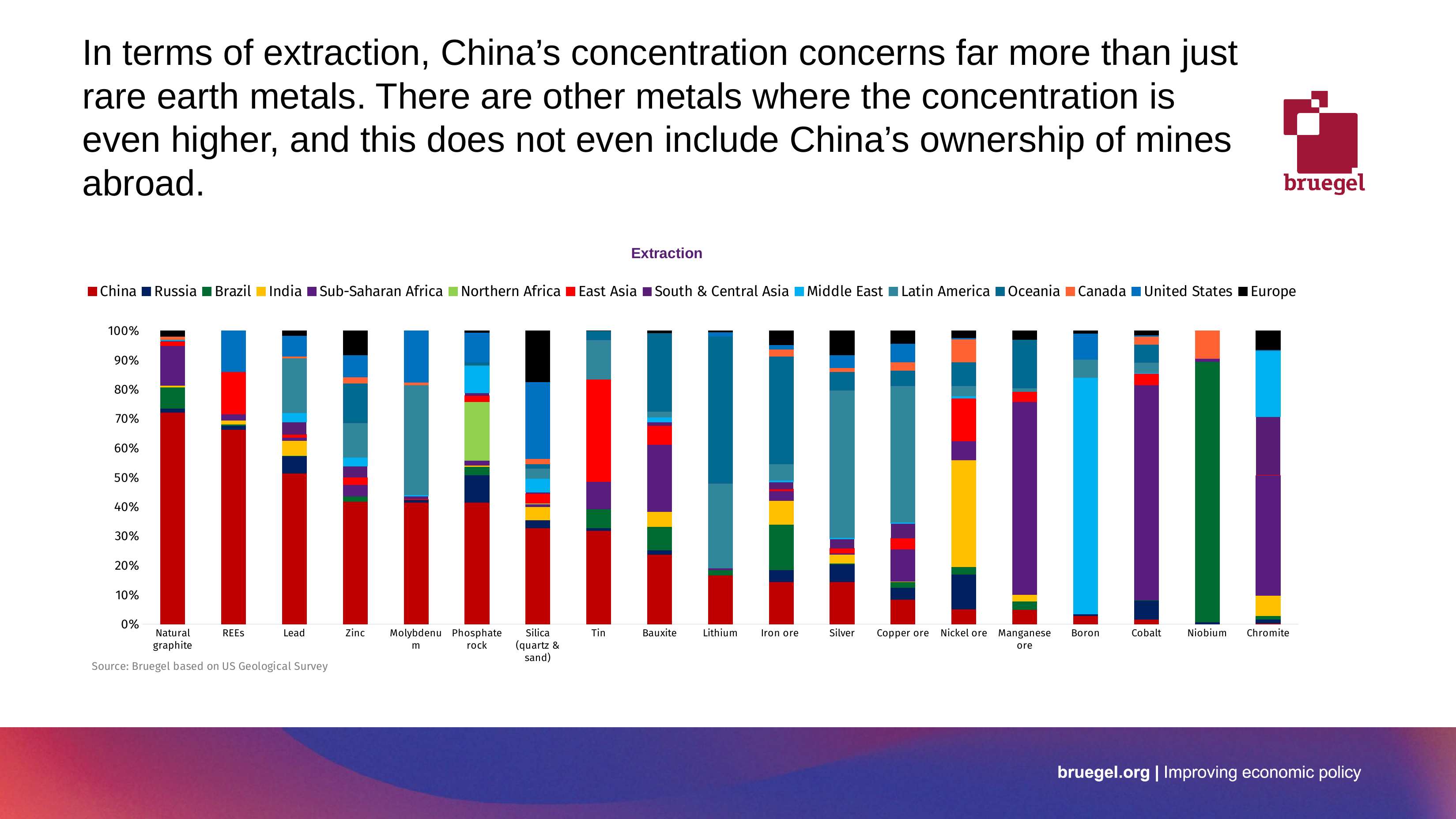

# In terms of extraction, China’s concentration concerns far more than just rare earth metals. There are other metals where the concentration is even higher, and this does not even include China’s ownership of mines abroad.

### Chart: Extraction

| Category |  |  |  |  |  |  |  |  |  |  |  |  |  |  |
|---|---|---|---|---|---|---|---|---|---|---|---|---|---|---|
| Natural graphite | 0.7218087470896584 | 0.013203818544323018 | 0.07218087470896584 | 0.006161781987350742 | 0.13555920372171631 | 0.0 | 0.013630742010589463 | 0.0026407637088646037 | 0.0023766873379781435 | 0.0018485345962052225 | 0.0 | 0.010563054835458415 | 0.0 | 0.02002579145888991 |
| REEs | 0.6633632516860483 | 0.013568793784487351 | 0.0035680902174022294 | 0.014573889620375303 | 0.02110701255364699 | 0.0 | 0.14310554511372658 | 0.0 | 0.0 | 0.0 | 0.0 | 0.0 | 0.14071341702431328 | 0.0 |
| Lead | 0.5138592439826699 | 0.058799813988066704 | 0.0015339081909930446 | 0.051130273033101484 | 0.010976647014746226 | 0.0 | 0.00966362160325618 | 0.04294942934780525 | 0.030933815185026397 | 0.1869895441148161 | 0.0 | 0.005568598036035082 | 0.07004847405534903 | 0.017546631448134602 |
| Zinc | 0.4177905899310203 | 0.0 | 0.017811180891588594 | 0.0 | 0.03994646350252239 | 0.0 | 0.02378255945639864 | 0.038402141459899106 | 0.030577576443941108 | 0.11705961083084526 | 0.13507670132811694 | 0.02172346339956759 | 0.0744363224544425 | 0.08339339030165757 |
| Molybdenum | 0.41471692114157743 | 0.009331130725685493 | 0.0 | 0.0 | 0.0 | 0.0 | 0.0014204054549099027 | 0.010675504745052774 | 0.00483836407998507 | 0.3736910497176469 | 0.0 | 0.008726335215687359 | 0.17660028891945506 | 0.0 |
| Phosphate rock | 0.41433319673997177 | 0.0930200792241497 | 0.028836376329888145 | 0.005311964060768869 | 0.015966246262653857 | 0.20094401189879948 | 0.020033693029185447 | 0.008590204738271942 | 0.09326291186692771 | 0.0028381065124679387 | 0.01032038731806523 | 0.0 | 0.10032023554766349 | 0.006222586471186389 |
| Silica (quartz & sand) | 0.3276549772529317 | 0.027289005521350843 | 0.0 | 0.04448481721973631 | 0.009027801141652367 | 0.002841047150168033 | 0.03318417835794951 | 0.00504659691148269 | 0.046899707297379134 | 0.03359912077067142 | 0.015453801208940326 | 0.017569633691828623 | 0.26167539541021356 | 0.17527391806569548 |
| Tin | 0.318775900541919 | 0.009487377992319019 | 0.06410811056969808 | 0.0 | 0.09332543983484372 | 0.0 | 0.34848657346266526 | 0.00037949511969276073 | 0.0 | 0.1341742945185725 | 0.030807413816658316 | 0.0 | 0.0 | 0.0004553941436313129 |
| Bauxite | 0.2380243211043096 | 0.014302000739493037 | 0.07959820878353395 | 0.05186721991701245 | 0.22864457088862414 | 0.0 | 0.06316503019596566 | 0.012992481820796188 | 0.01644601700833984 | 0.020017665666981637 | 0.26788135245059774 | 0.0 | 0.0002567684154307547 | 0.007061131424345754 |
| Lithium | 0.16729899038279744 | 0.0 | 0.01789833243001374 | 0.0 | 0.005256059593884316 | 0.0 | 0.0 | 0.0 | 0.0 | 0.28953703820411664 | 0.5008760099323141 | 0.0 | 0.0147472175655747 | 0.004386351891299141 |
| Iron ore  | 0.1442296713286237 | 0.04006980716092305 | 0.15544553146430376 | 0.08172253496467775 | 0.03179262657856371 | 0.0 | 0.00593144523338965 | 0.025186106355760914 | 0.006174632484768745 | 0.05472434304386305 | 0.36690345706503036 | 0.024062316833325388 | 0.015264306882279342 | 0.04849322060449059 |
| Silver | 0.14473506905443825 | 0.05912800334373144 | 0.0029135537879519838 | 0.030240760231876034 | 0.005480394675137681 | 0.0 | 0.015991082811553696 | 0.03176202092660008 | 0.0041989451649896235 | 0.5027464314857475 | 0.06337193720691738 | 0.012641867039544423 | 0.04413177061162564 | 0.0826581636598863 |
| Copper ore | 0.0844888599604046 | 0.04020961185856875 | 0.019118759663190682 | 0.001465269769462383 | 0.10952229144506762 | 0.0 | 0.03801938481652339 | 0.05025574226426632 | 0.004491152204345318 | 0.46497044294954587 | 0.05185649930693242 | 0.028738606963012125 | 0.06322739416173297 | 0.04363598463694755 |
| Nickel ore | 0.05115416586738283 | 0.11880555022699661 | 0.025832853763028327 | 0.36362086237397956 | 0.06425346889187288 | 0.0 | 0.14635419997016008 | 0.0 | 0.0070763262783212905 | 0.03465694737515186 | 0.08162116077328048 | 0.07733231025001598 | 0.005754843660080567 | 0.023537310569729523 |
| Manganese ore | 0.05027139451123624 | 0.0 | 0.027494546745802262 | 0.02297975954953584 | 0.6563181656774717 | 0.0 | 0.03591538578602952 | 0.0 | 0.0 | 0.011464515801755186 | 0.16511946431288996 | 0.0 | 0.0 | 0.030436767615279258 |
| Boron | 0.028135643417740264 | 0.005923293351103213 | 0.0 | 0.0 | 0.0 | 0.0 | 0.0 | 0.0 | 0.8070487190878128 | 0.061158003850140676 | 0.0 | 0.0 | 0.0888494002665482 | 0.00888494002665482 |
| Cobalt | 0.015896872651598358 | 0.06503266084744783 | 0.0011561361928435169 | 0.0 | 0.732094340713336 | 0.0 | 0.040464766749523096 | 0.0 | 0.0018064628013179952 | 0.03468408578530551 | 0.06194722238279669 | 0.026685068501069425 | 0.004335510723163189 | 0.015896872651598358 |
| Niobium | 0.0006522016928398912 | 0.006397401936769254 | 0.8866830241815784 | 0.0 | 0.011401671412101006 | 0.0 | 0.0 | 0.0 | 0.0 | 0.0 | 0.0 | 0.09486570077671144 | 0.0 | 0.0 |
| Chromite | 0.0026687699945301454 | 0.014046157865948133 | 0.011236926292758506 | 0.07023078932974067 | 0.4076214115472846 | 0.0 | 0.0009863773899783416 | 0.19948353401219537 | 0.22649185155694496 | 0.0 | 0.0028092315731896265 | 0.0 | 0.0 | 0.06442495043742966 |